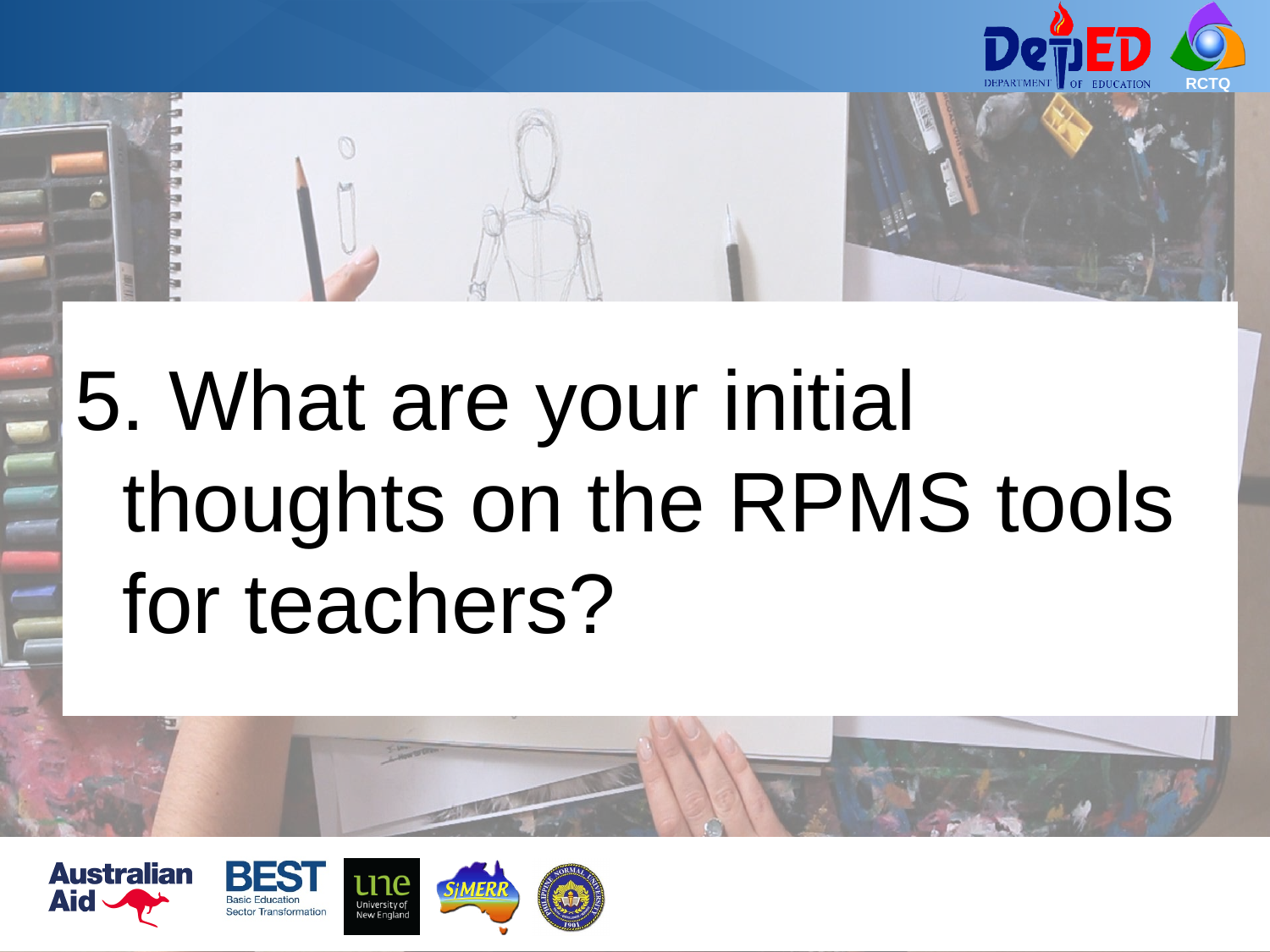

5. What are your initial thoughts on the RPMS tools for teachers?